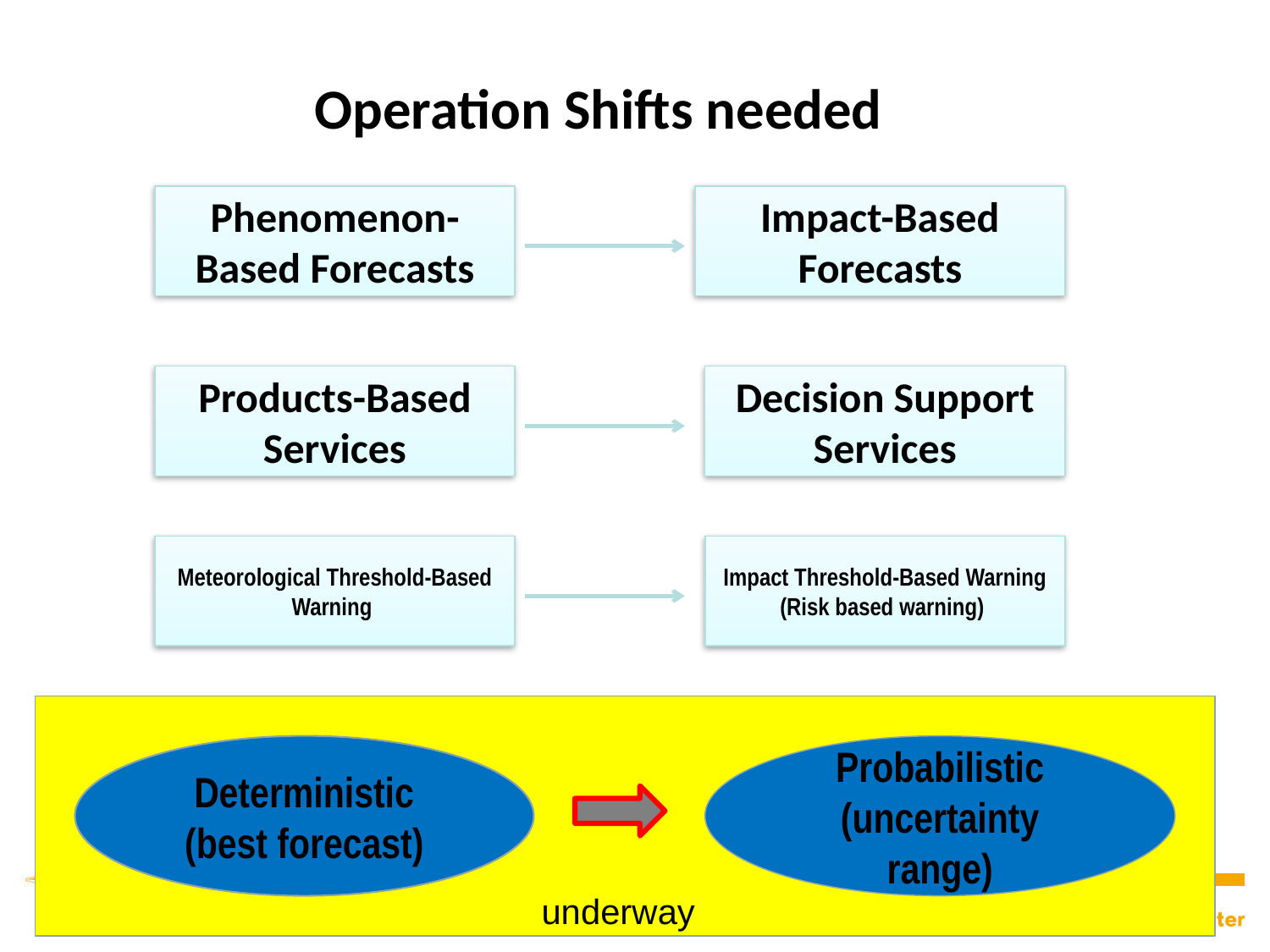

Operation Shifts needed
Phenomenon-Based Forecasts
Impact-Based Forecasts
Products-Based Services
Decision Support Services
Meteorological Threshold-Based Warning
Impact Threshold-Based Warning (Risk based warning)

Deterministic (best forecast)
Probabilistic (uncertainty range)

underway